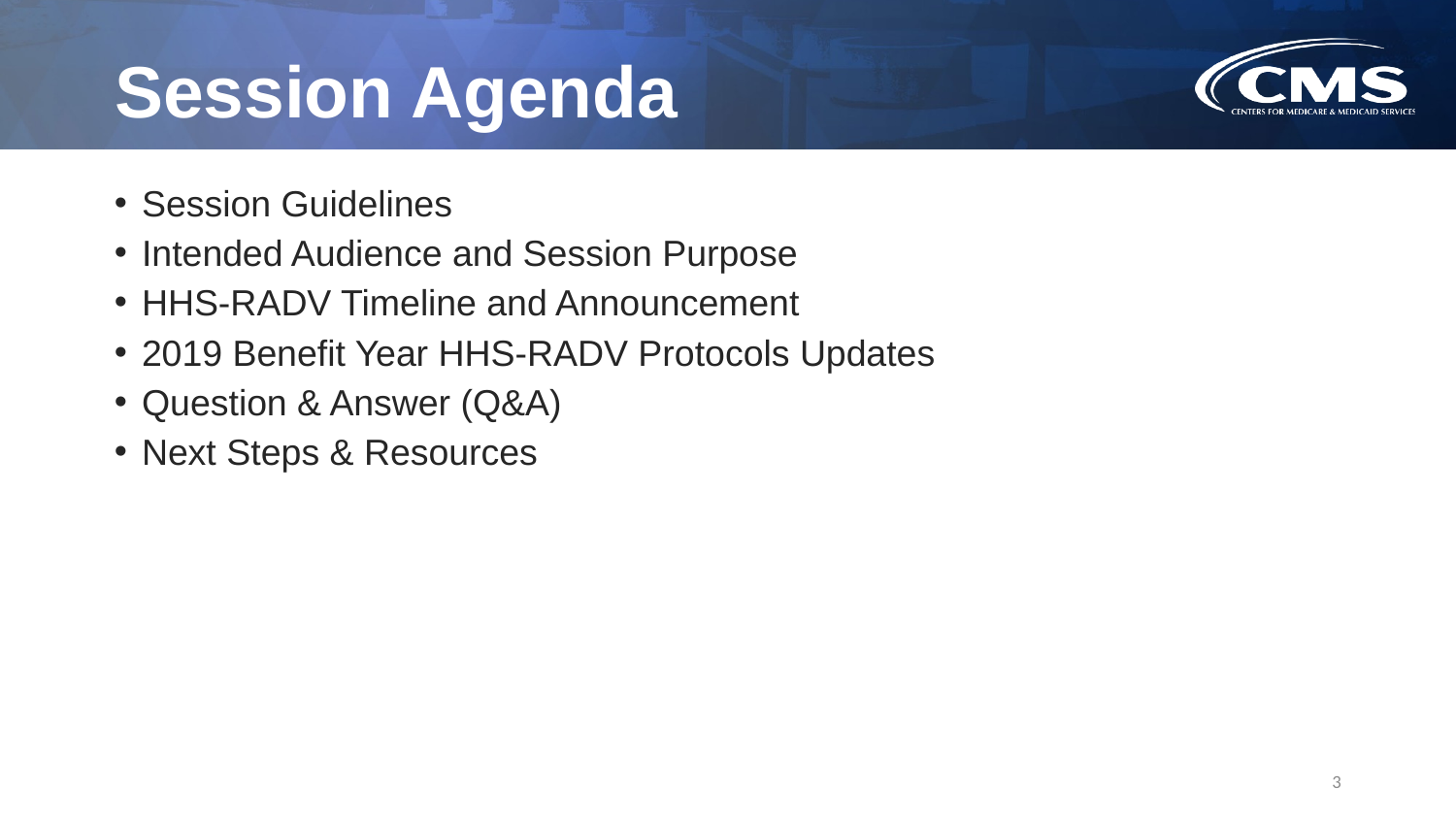

# Session Agenda
Session Guidelines
Intended Audience and Session Purpose
HHS-RADV Timeline and Announcement
2019 Benefit Year HHS-RADV Protocols Updates
Question & Answer (Q&A)
Next Steps & Resources

3